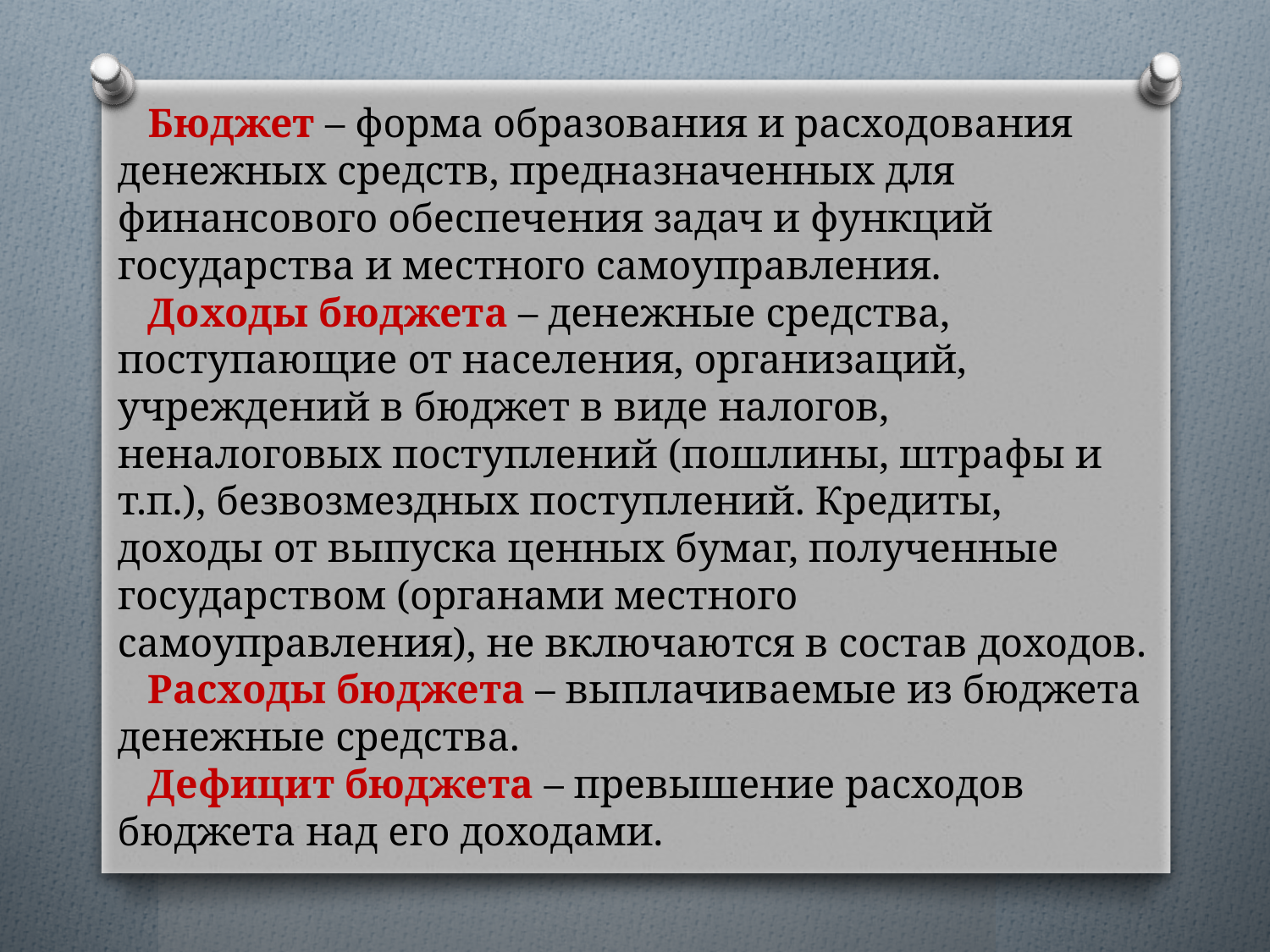

# Бюджет – форма образования и расходования денежных средств, предназначенных для финансового обеспечения задач и функций государства и местного самоуправления. Доходы бюджета – денежные средства, поступающие от населения, организаций, учреждений в бюджет в виде налогов, неналоговых поступлений (пошлины, штрафы и т.п.), безвозмездных поступлений. Кредиты, доходы от выпуска ценных бумаг, полученные государством (органами местного самоуправления), не включаются в состав доходов. Расходы бюджета – выплачиваемые из бюджета денежные средства. Дефицит бюджета – превышение расходов бюджета над его доходами.